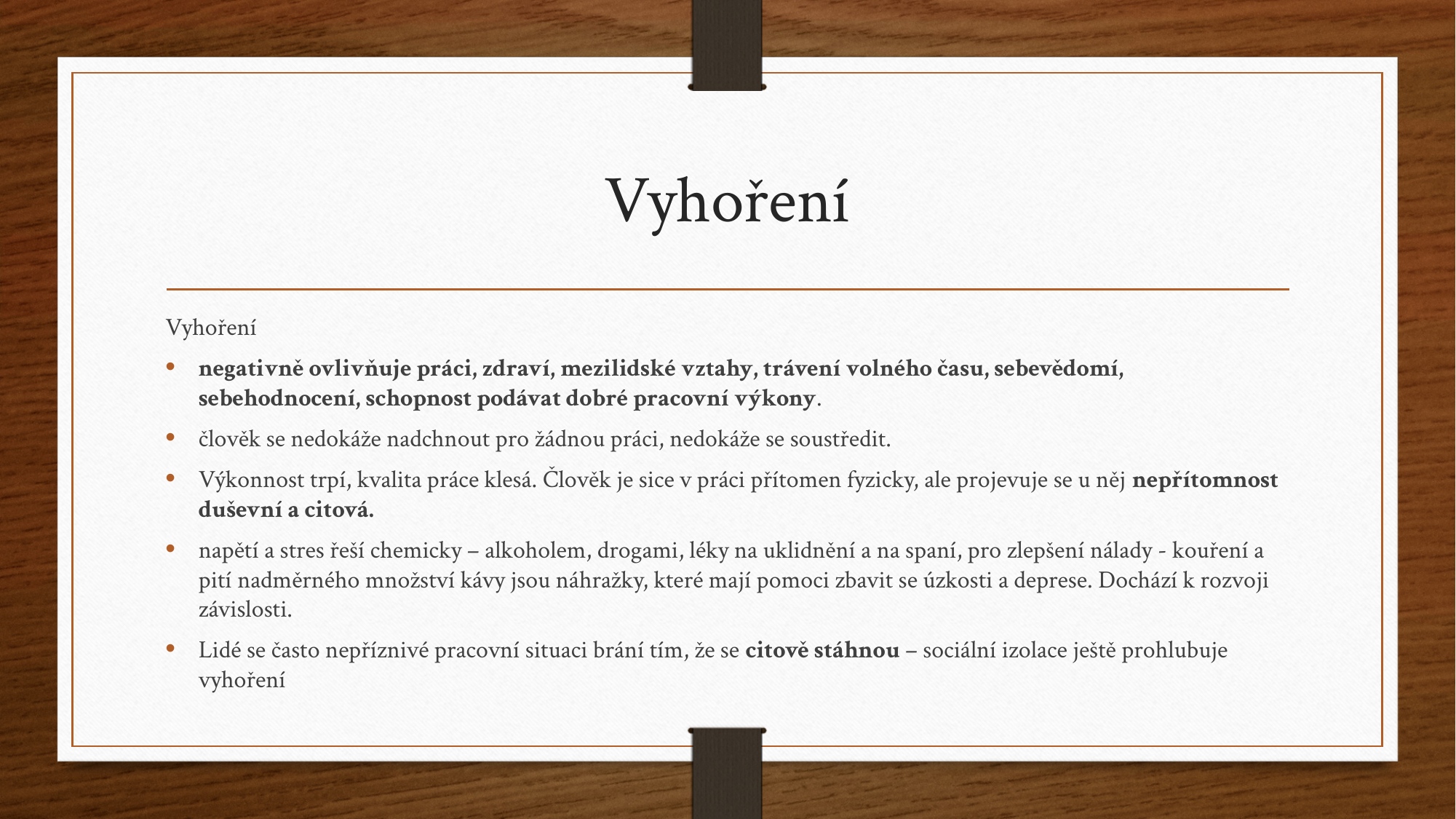

# Vyhoření
Vyhoření
negativně ovlivňuje práci, zdraví, mezilidské vztahy, trávení volného času, sebevědomí, sebehodnocení, schopnost podávat dobré pracovní výkony.
člověk se nedokáže nadchnout pro žádnou práci, nedokáže se soustředit.
Výkonnost trpí, kvalita práce klesá. Člověk je sice v práci přítomen fyzicky, ale projevuje se u něj nepřítomnost duševní a citová.
napětí a stres řeší chemicky – alkoholem, drogami, léky na uklidnění a na spaní, pro zlepšení nálady - kouření a pití nadměrného množství kávy jsou náhražky, které mají pomoci zbavit se úzkosti a deprese. Dochází k rozvoji závislosti.
Lidé se často nepříznivé pracovní situaci brání tím, že se citově stáhnou – sociální izolace ještě prohlubuje vyhoření